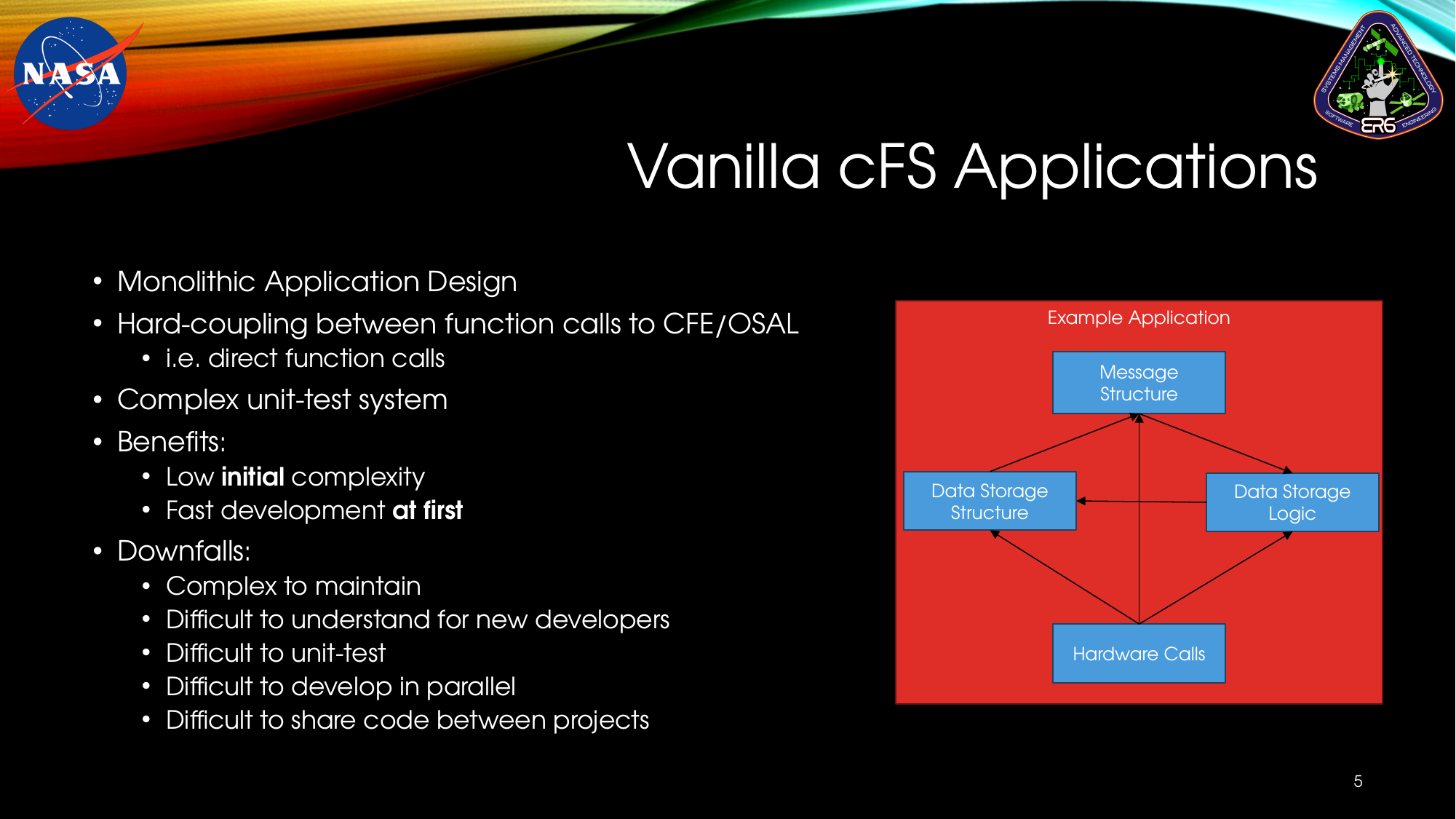

# Vanilla cFS Applications
Monolithic Application Design
Hard-coupling between function calls to CFE/OSAL
i.e. direct function calls
Complex unit-test system
Benefits:
Low initial complexity
Fast development at first
Downfalls:
Complex to maintain
Difficult to understand for new developers
Difficult to unit-test
Difficult to develop in parallel
Difficult to share code between projects
Example Application
Message Structure
Data Storage Structure
Data Storage Logic
Hardware Calls
5